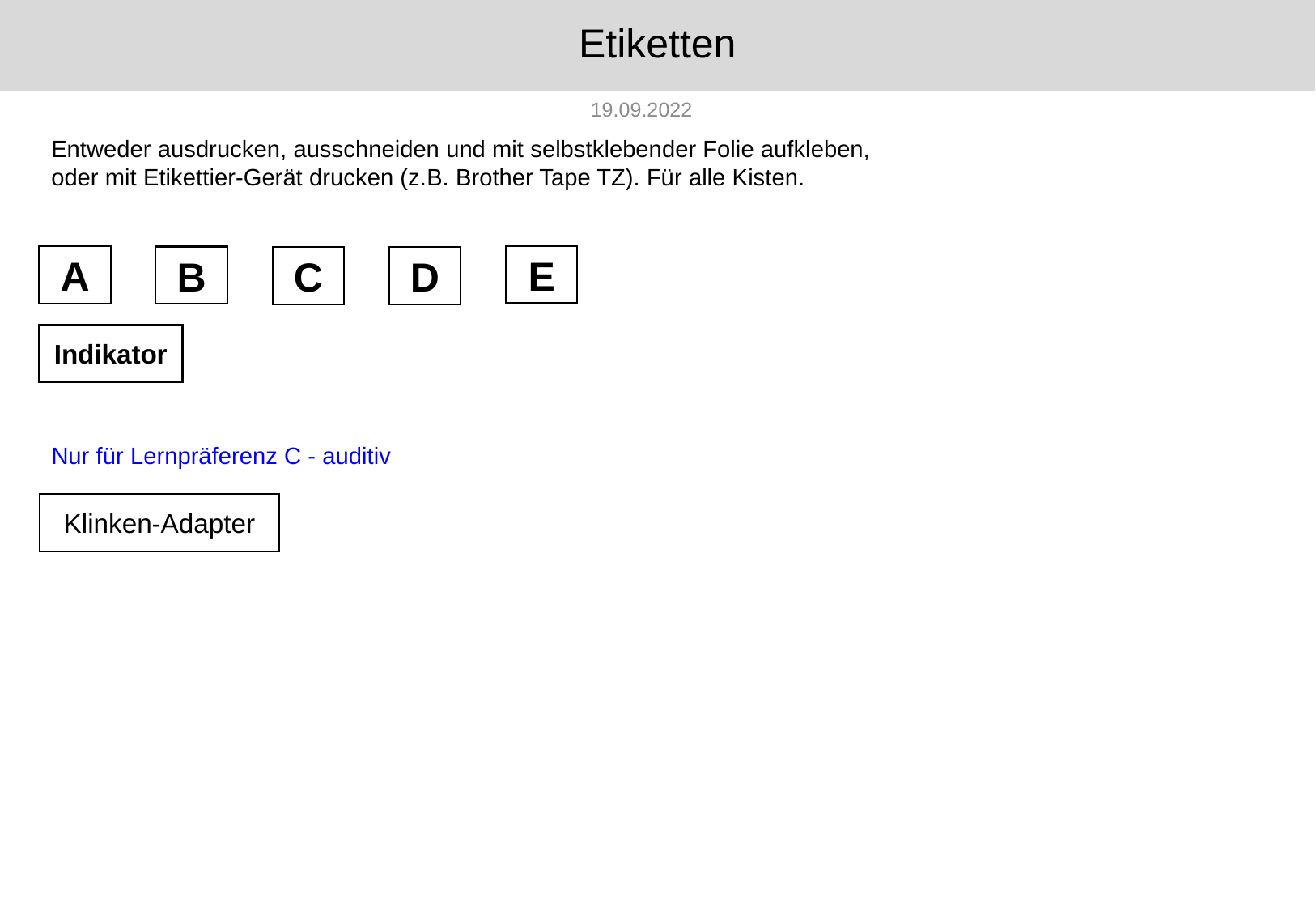

# Etiketten
19.09.2022
Entweder ausdrucken, ausschneiden und mit selbstklebender Folie aufkleben,
oder mit Etikettier-Gerät drucken (z.B. Brother Tape TZ). Für alle Kisten.
E
A
B
C
D
Indikator
Nur für Lernpräferenz C - auditiv
Klinken-Adapter